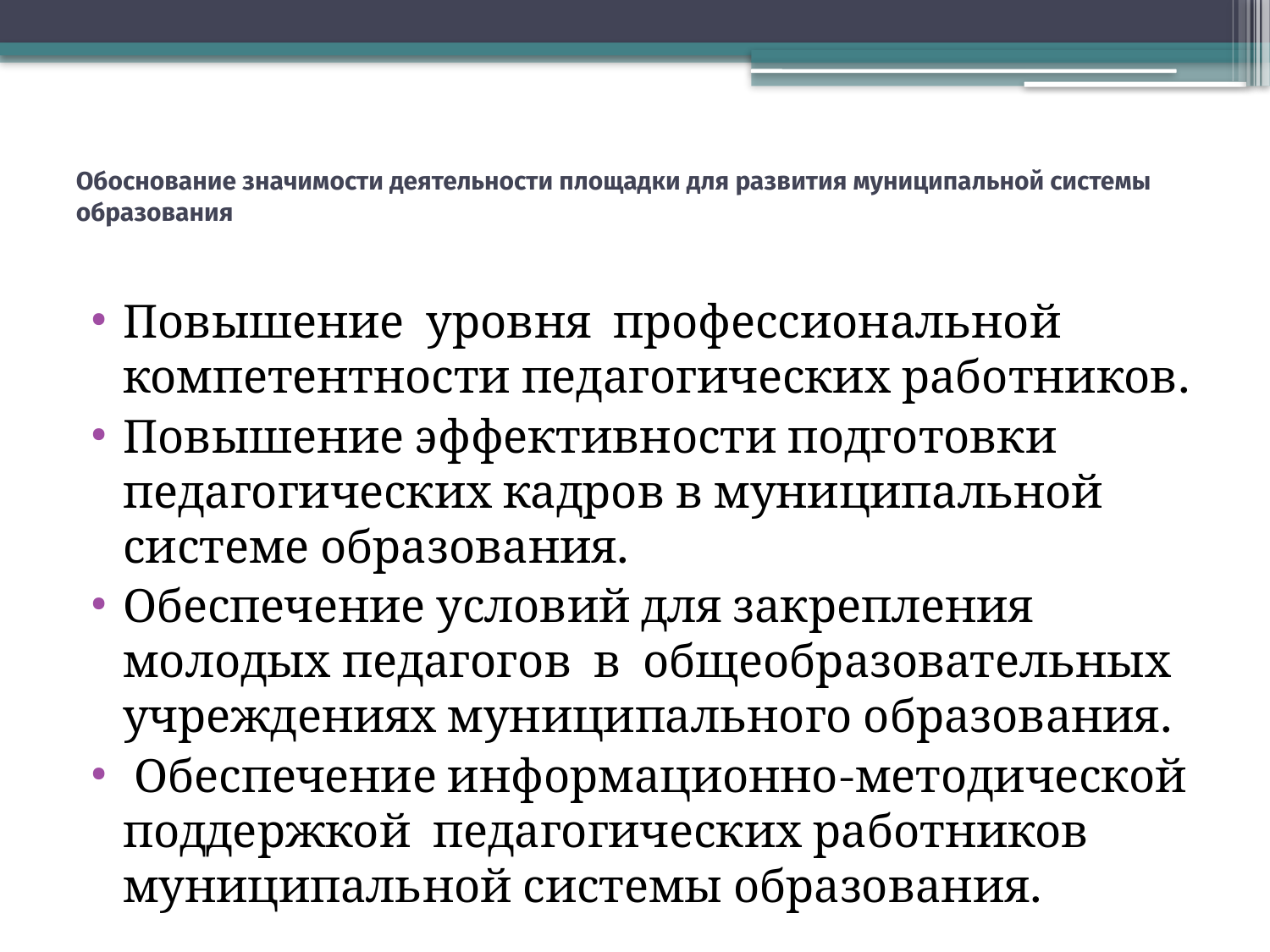

# Обоснование значимости деятельности площадки для развития муниципальной системы образования
Повышение  уровня  профессиональной компетентности педагогических работников.
Повышение эффективности подготовки    педагогических кадров в муниципальной системе образования.
Обеспечение условий для закрепления молодых педагогов  в  общеобразовательных учреждениях муниципального образования.
 Обеспечение информационно-методической поддержкой  педагогических работников муниципальной системы образования.